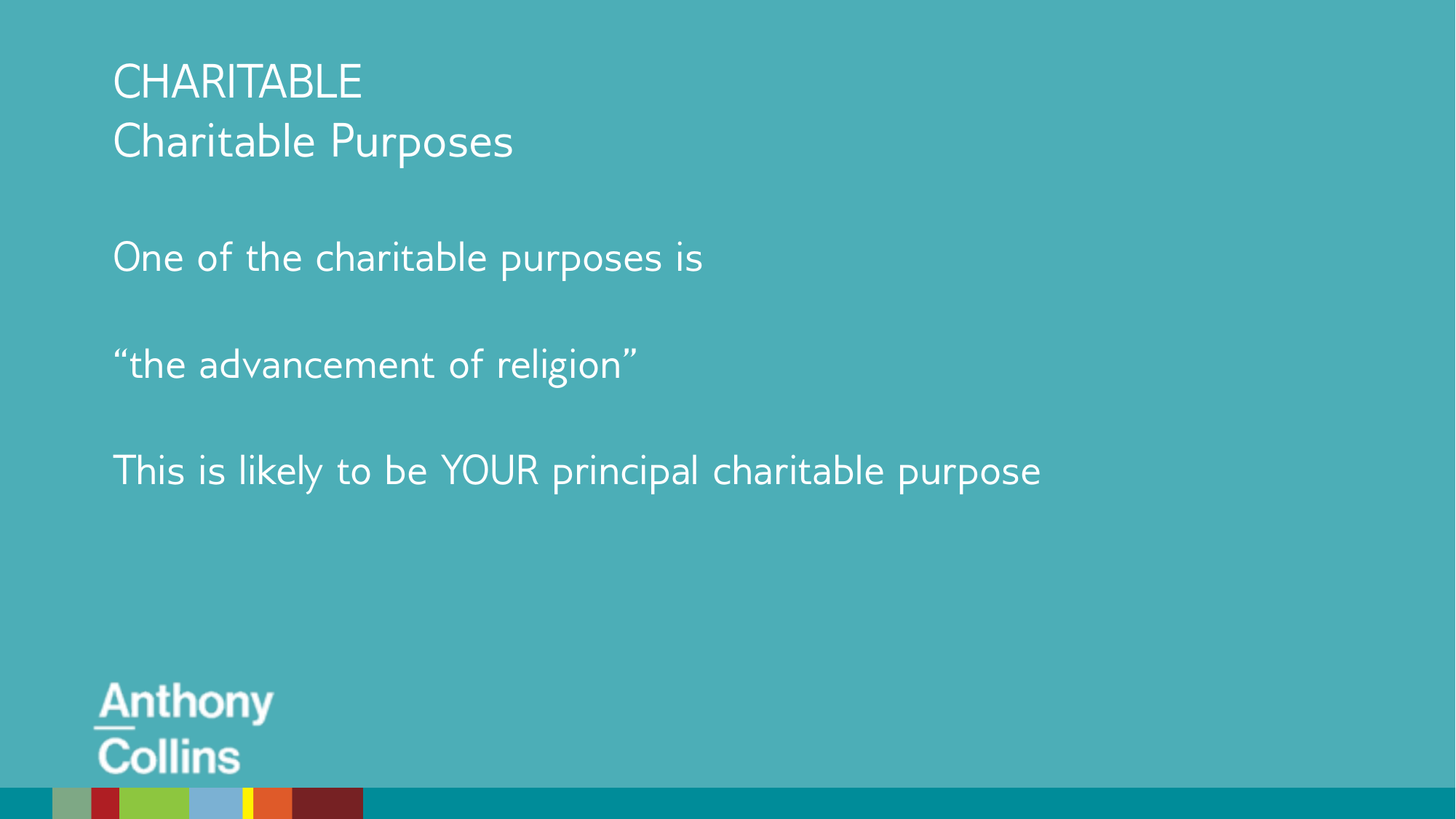

CHARITABLE
Charitable Purposes
One of the charitable purposes is

“the advancement of religion”

This is likely to be YOUR principal charitable purpose